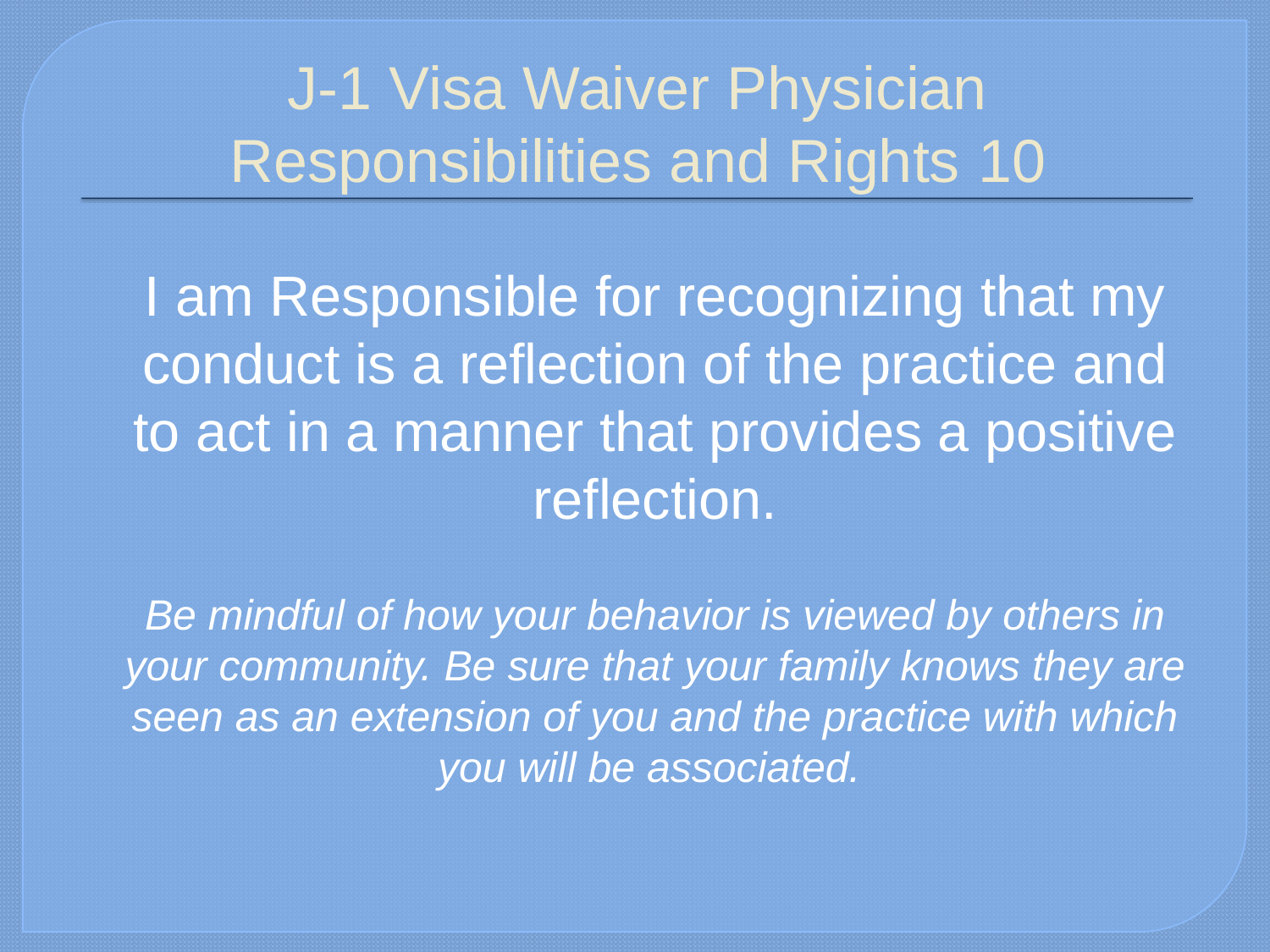

# J-1 Visa Waiver Physician Responsibilities and Rights 10
	I am Responsible for recognizing that my conduct is a reflection of the practice and to act in a manner that provides a positive reflection.
	Be mindful of how your behavior is viewed by others in your community. Be sure that your family knows they are seen as an extension of you and the practice with which you will be associated.